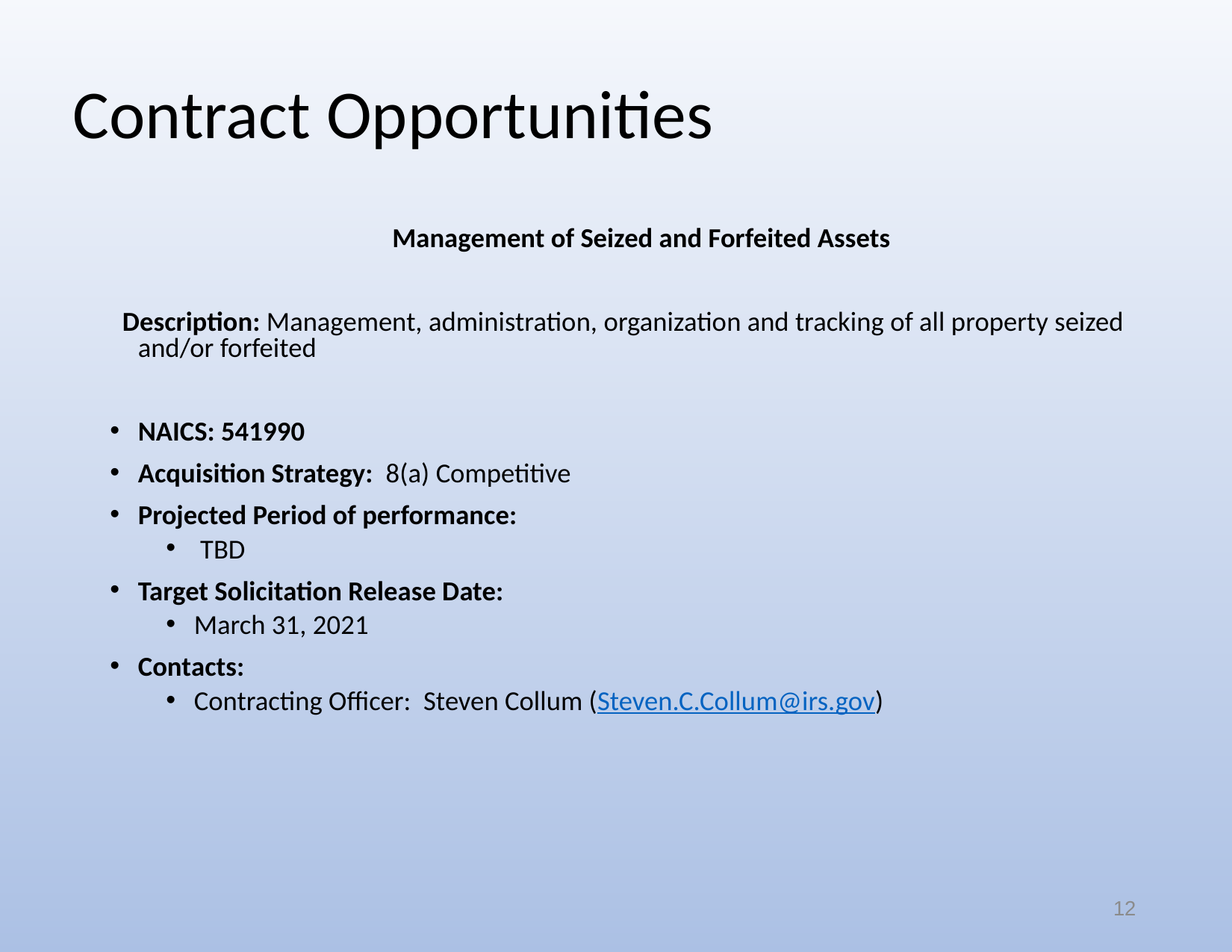

# Contract Opportunities
Management of Seized and Forfeited Assets

  Description: Management, administration, organization and tracking of all property seized and/or forfeited

NAICS: 541990
Acquisition Strategy:  8(a) Competitive
Projected Period of performance:
 TBD
Target Solicitation Release Date:
March 31, 2021
Contacts:
Contracting Officer:  Steven Collum (Steven.C.Collum@irs.gov)

12